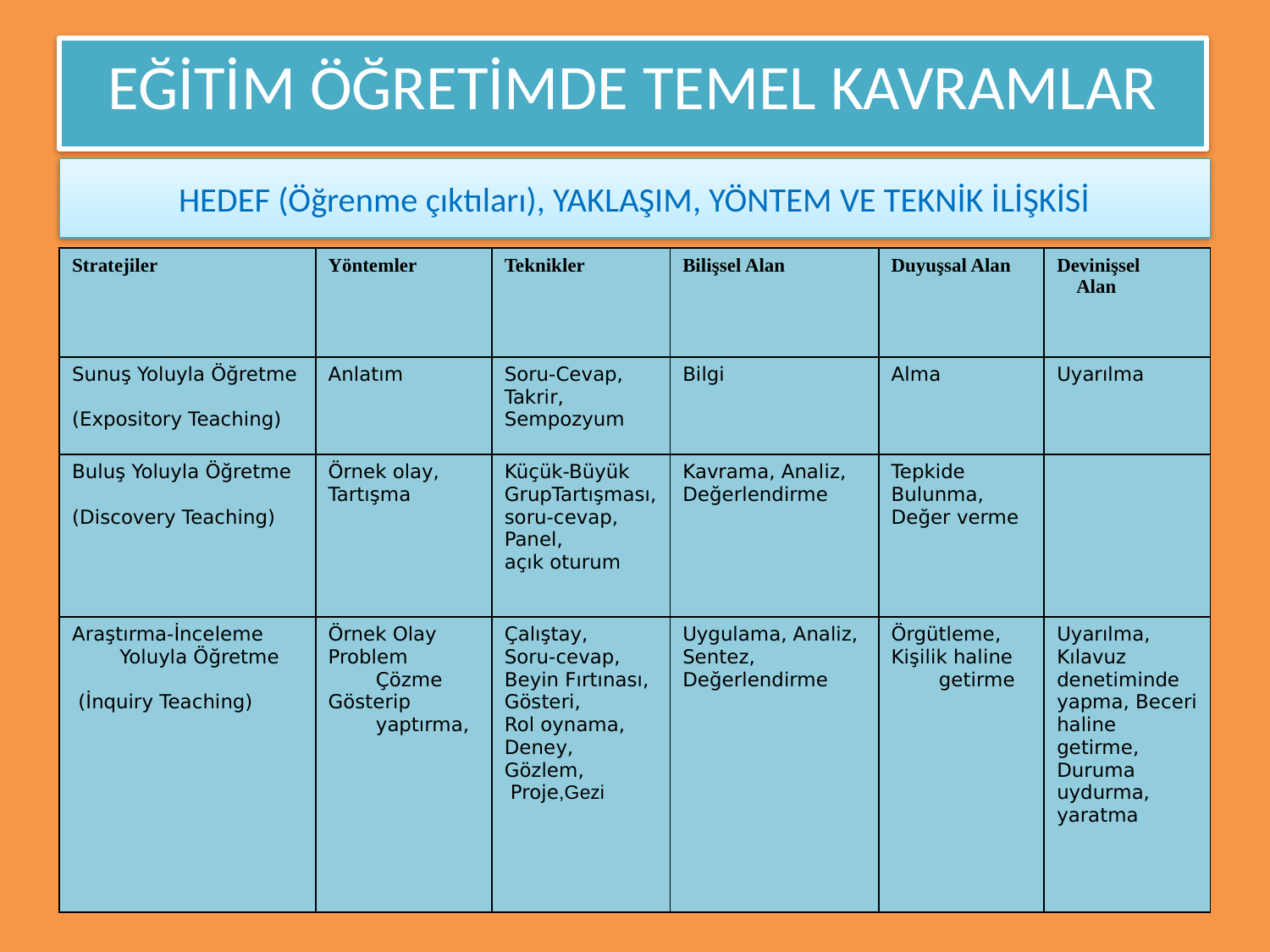

EĞİTİM ÖĞRETİMDE TEMEL KAVRAMLAR
# HEDEF (Öğrenme çıktıları), YAKLAŞIM, YÖNTEM VE TEKNİK İLİŞKİSİ
| Stratejiler | Yöntemler | Teknikler | Bilişsel Alan | Duyuşsal Alan | Devinişsel Alan |
| --- | --- | --- | --- | --- | --- |
| Sunuş Yoluyla Öğretme (Expository Teaching) | Anlatım | Soru-Cevap, Takrir, Sempozyum | Bilgi | Alma | Uyarılma |
| Buluş Yoluyla Öğretme (Discovery Teaching) | Örnek olay, Tartışma | Küçük-Büyük GrupTartışması, soru-cevap, Panel, açık oturum | Kavrama, Analiz, Değerlendirme | Tepkide Bulunma, Değer verme |  |
| Araştırma-İnceleme Yoluyla Öğretme (İnquiry Teaching) | Örnek Olay Problem Çözme Gösterip yaptırma, | Çalıştay, Soru-cevap, Beyin Fırtınası, Gösteri, Rol oynama, Deney, Gözlem, Proje,Gezi | Uygulama, Analiz, Sentez, Değerlendirme | Örgütleme, Kişilik haline getirme | Uyarılma, Kılavuz denetiminde yapma, Beceri haline getirme, Duruma uydurma, yaratma |